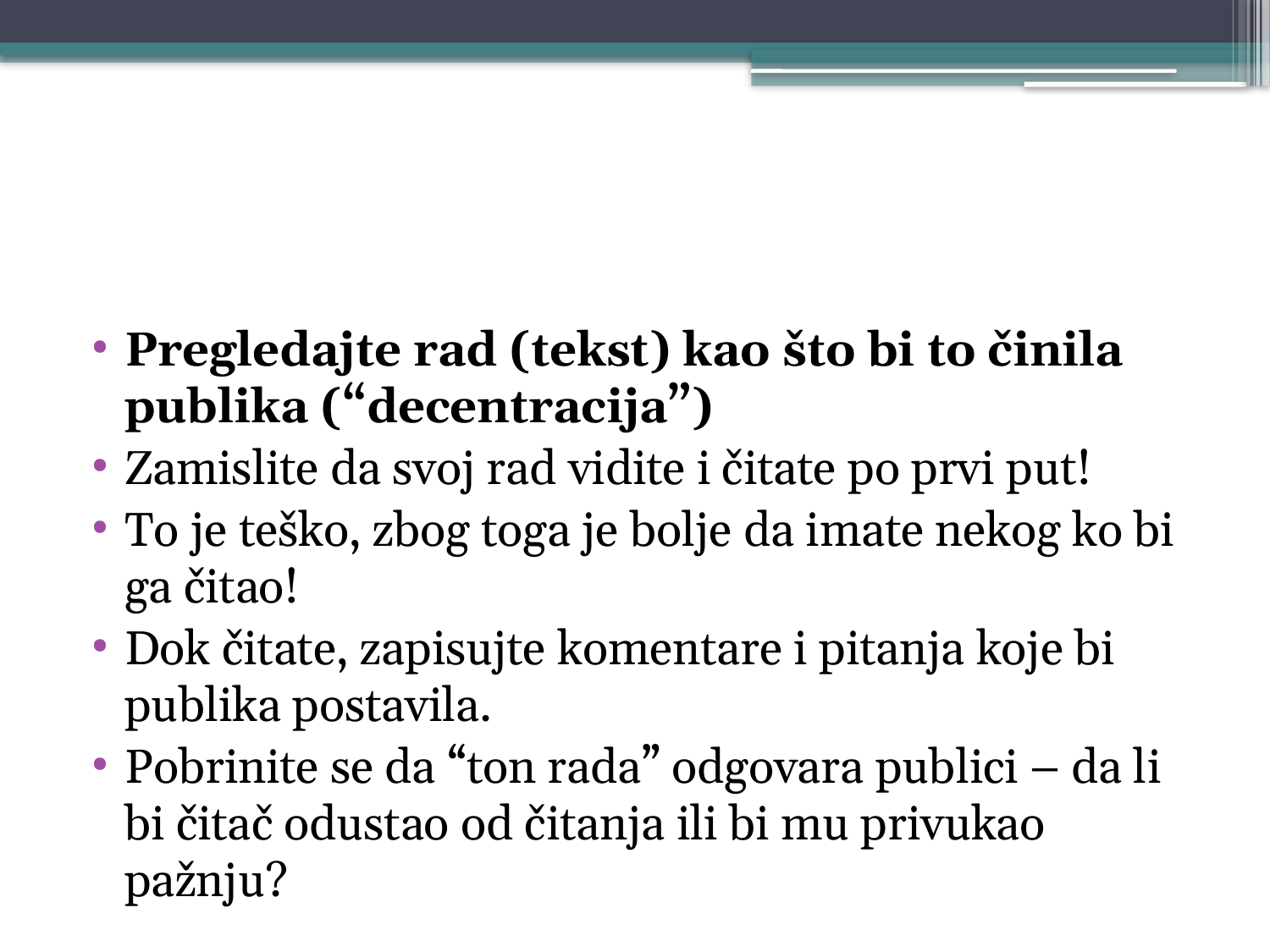

#
Pregledajte rad (tekst) kao što bi to činila publika (“decentracija”)
Zamislite da svoj rad vidite i čitate po prvi put!
To je teško, zbog toga je bolje da imate nekog ko bi ga čitao!
Dok čitate, zapisujte komentare i pitanja koje bi publika postavila.
Pobrinite se da “ton rada” odgovara publici – da li bi čitač odustao od čitanja ili bi mu privukao pažnju?